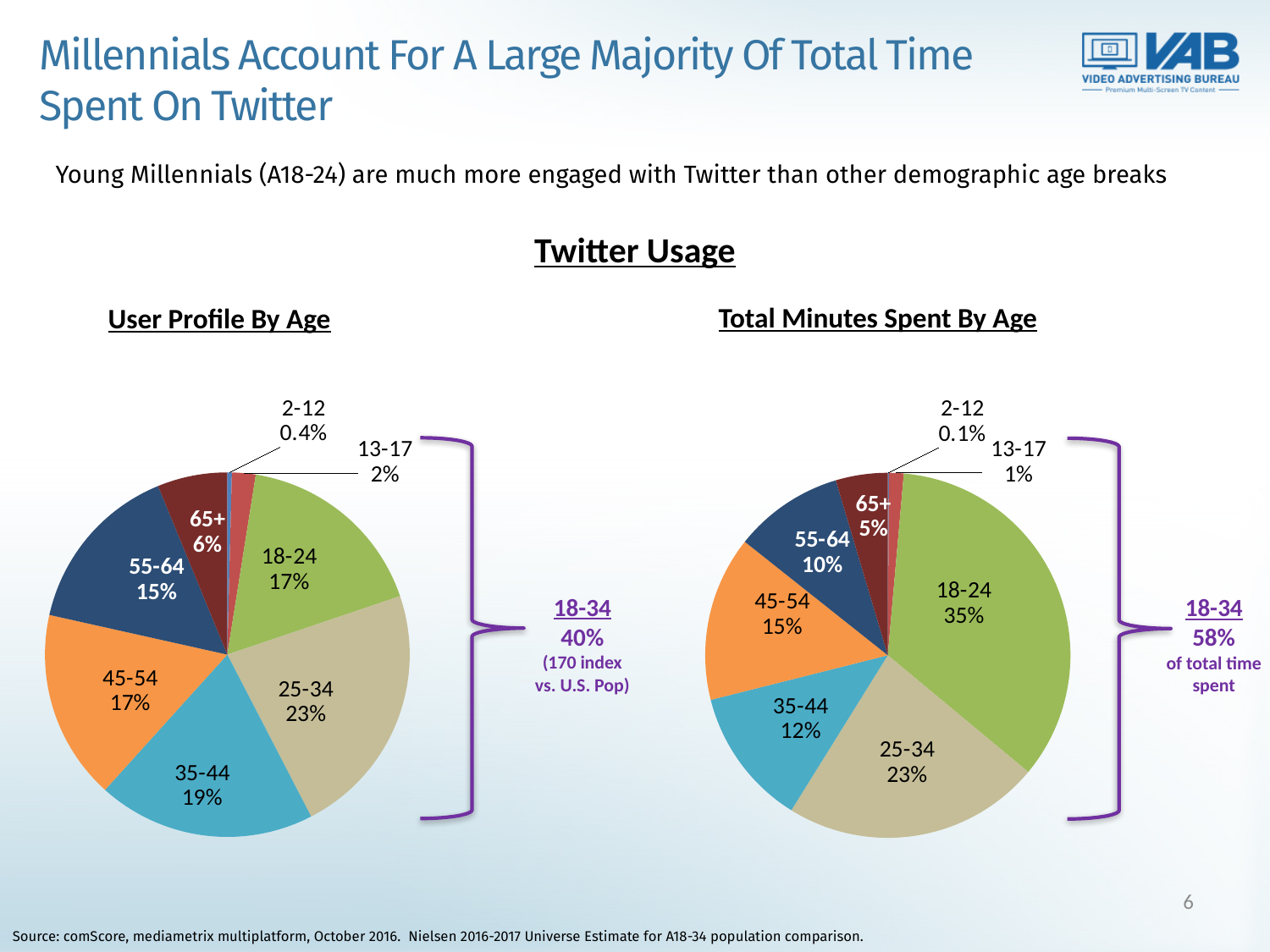

Millennials Account For A Large Majority Of Total Time Spent On Twitter
Young Millennials (A18-24) are much more engaged with Twitter than other demographic age breaks
Twitter Usage
Total Minutes Spent By Age
User Profile By Age

### Chart:

| Category | % |
|---|---|
| 2-12 | 0.004 |
| 13-17 | 0.021 |
| 18-24 | 0.17300000000000001 |
| 25-34 | 0.226 |
| 35-44 | 0.193 |
| 45-54 | 0.168 |
| 55-64 | 0.153 |
| 65+ | 0.062 |

### Chart:

| Category | % |
|---|---|
| 2-12 | 0.001 |
| 13-17 | 0.013 |
| 18-24 | 0.346 |
| 25-34 | 0.228 |
| 35-44 | 0.122 |
| 45-54 | 0.146 |
| 55-64 | 0.097 |
| 65+ | 0.046 |

18-34
40%
(170 index
vs. U.S. Pop)
18-34
58%
of total time spent
6
Source: comScore, mediametrix multiplatform, October 2016.  Nielsen 2016-2017 Universe Estimate for A18-34 population comparison.